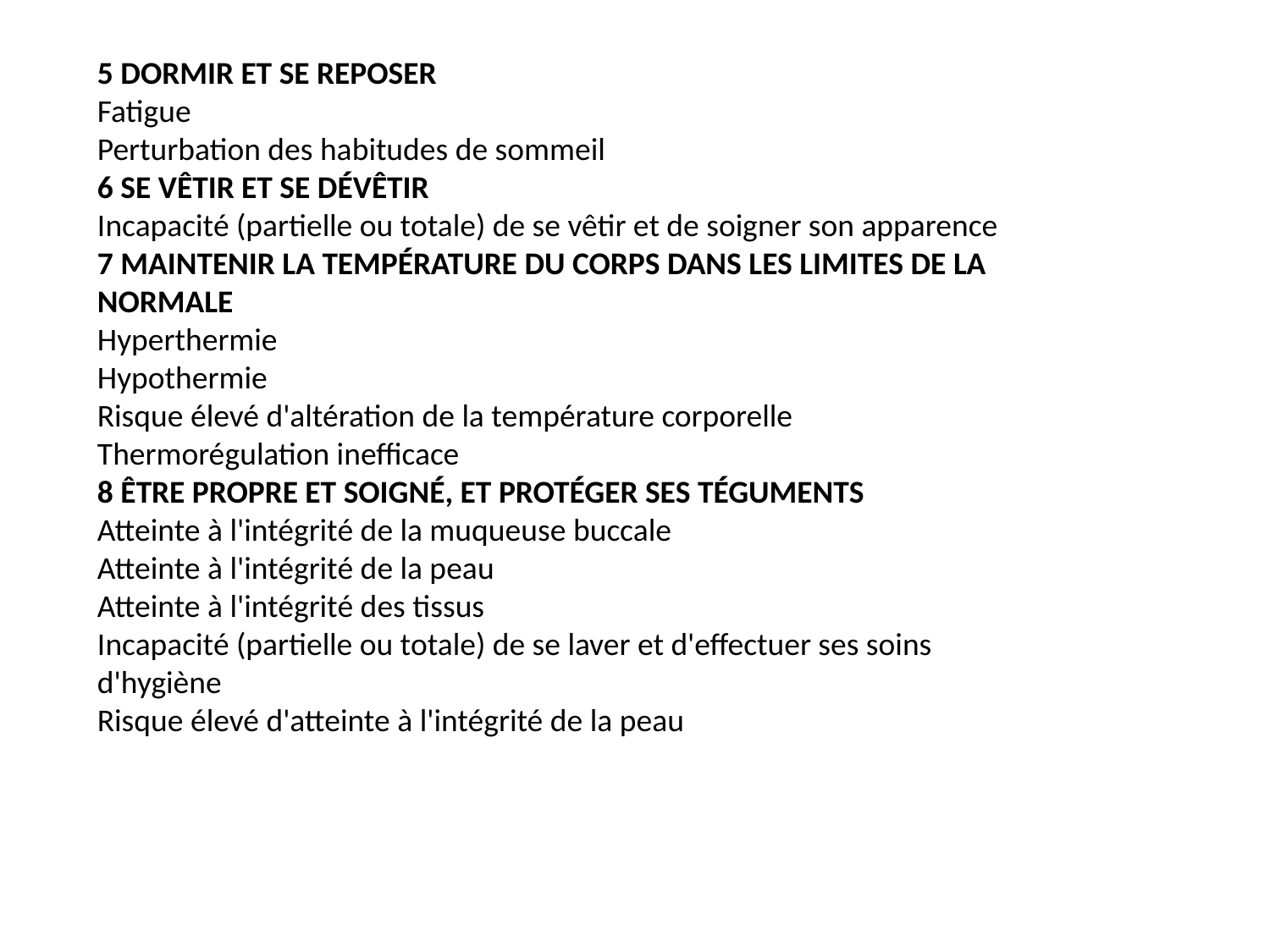

5 DORMIR ET SE REPOSER
Fatigue
Perturbation des habitudes de sommeil
6 SE VÊTIR ET SE DÉVÊTIR
Incapacité (partielle ou totale) de se vêtir et de soigner son apparence
7 MAINTENIR LA TEMPÉRATURE DU CORPS DANS LES LIMITES DE LA NORMALE
Hyperthermie
Hypothermie
Risque élevé d'altération de la température corporelle
Thermorégulation inefficace
8 ÊTRE PROPRE ET SOIGNÉ, ET PROTÉGER SES TÉGUMENTS
Atteinte à l'intégrité de la muqueuse buccale
Atteinte à l'intégrité de la peau
Atteinte à l'intégrité des tissus
Incapacité (partielle ou totale) de se laver et d'effectuer ses soins
d'hygiène
Risque élevé d'atteinte à l'intégrité de la peau